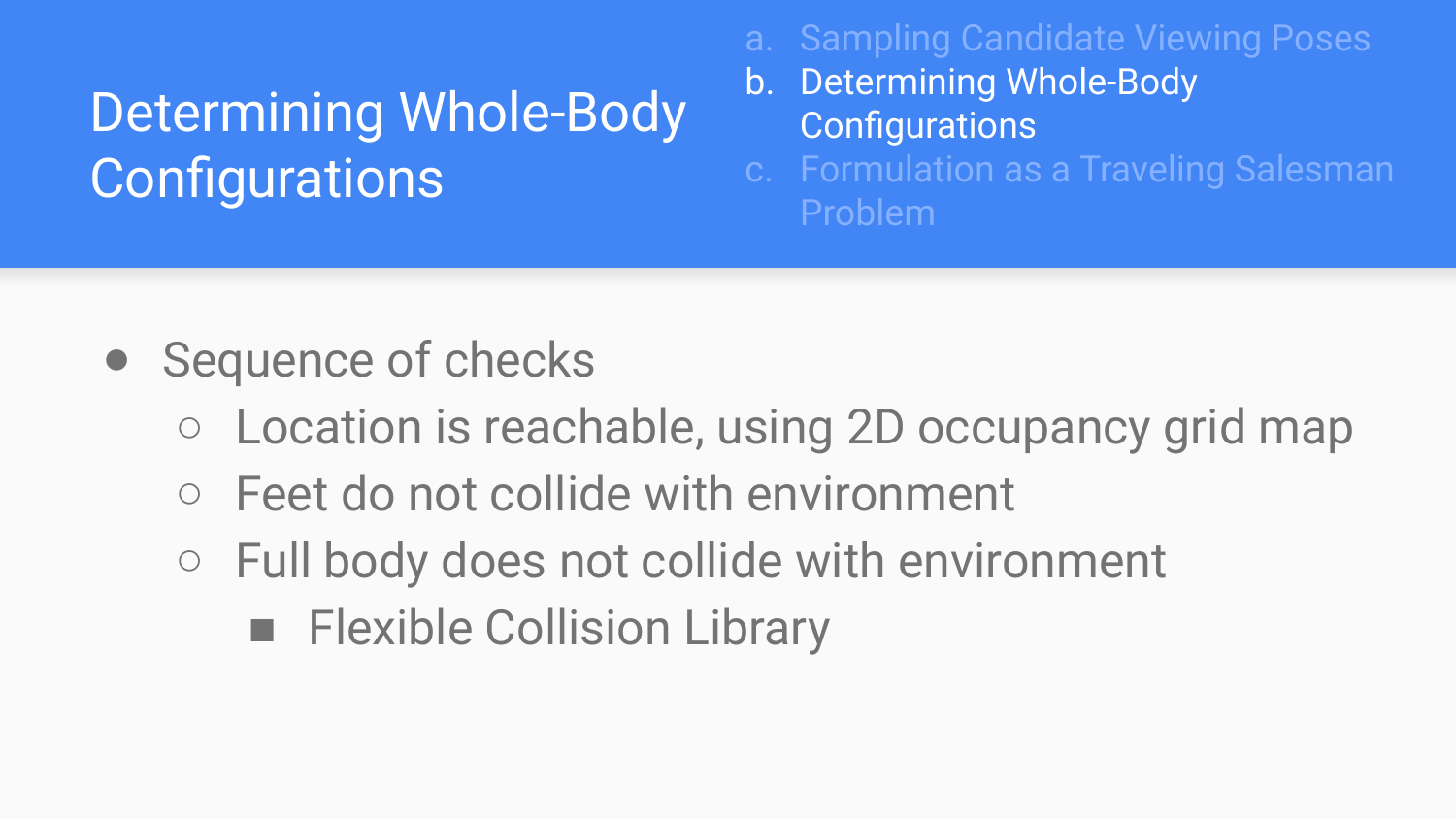

Sampling Candidate Viewing Poses
Determining Whole-Body Configurations
Formulation as a Traveling Salesman Problem
# Determining Whole-Body Configurations
Sequence of checks
Location is reachable, using 2D occupancy grid map
Feet do not collide with environment
Full body does not collide with environment
Flexible Collision Library